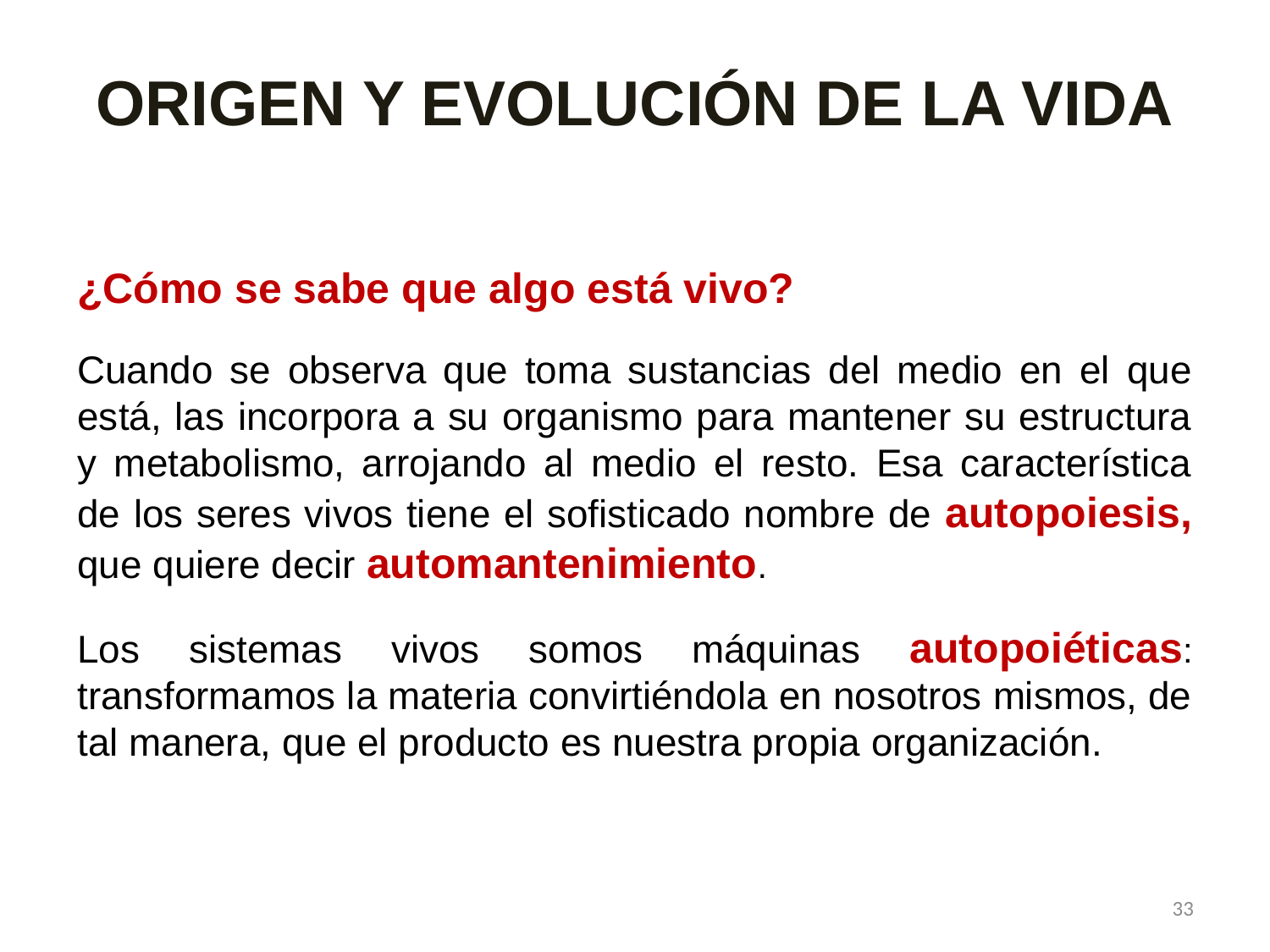

ORIGEN Y EVOLUCIÓN DE LA VIDA
¿Cómo se sabe que algo está vivo?

Cuando se observa que toma sustancias del medio en el que está, las incorpora a su organismo para mantener su estructura y metabolismo, arrojando al medio el resto. Esa característica de los seres vivos tiene el sofisticado nombre de autopoiesis, que quiere decir automantenimiento.

Los sistemas vivos somos máquinas autopoiéticas: transformamos la materia convirtiéndola en nosotros mismos, de tal manera, que el producto es nuestra propia organización.
33